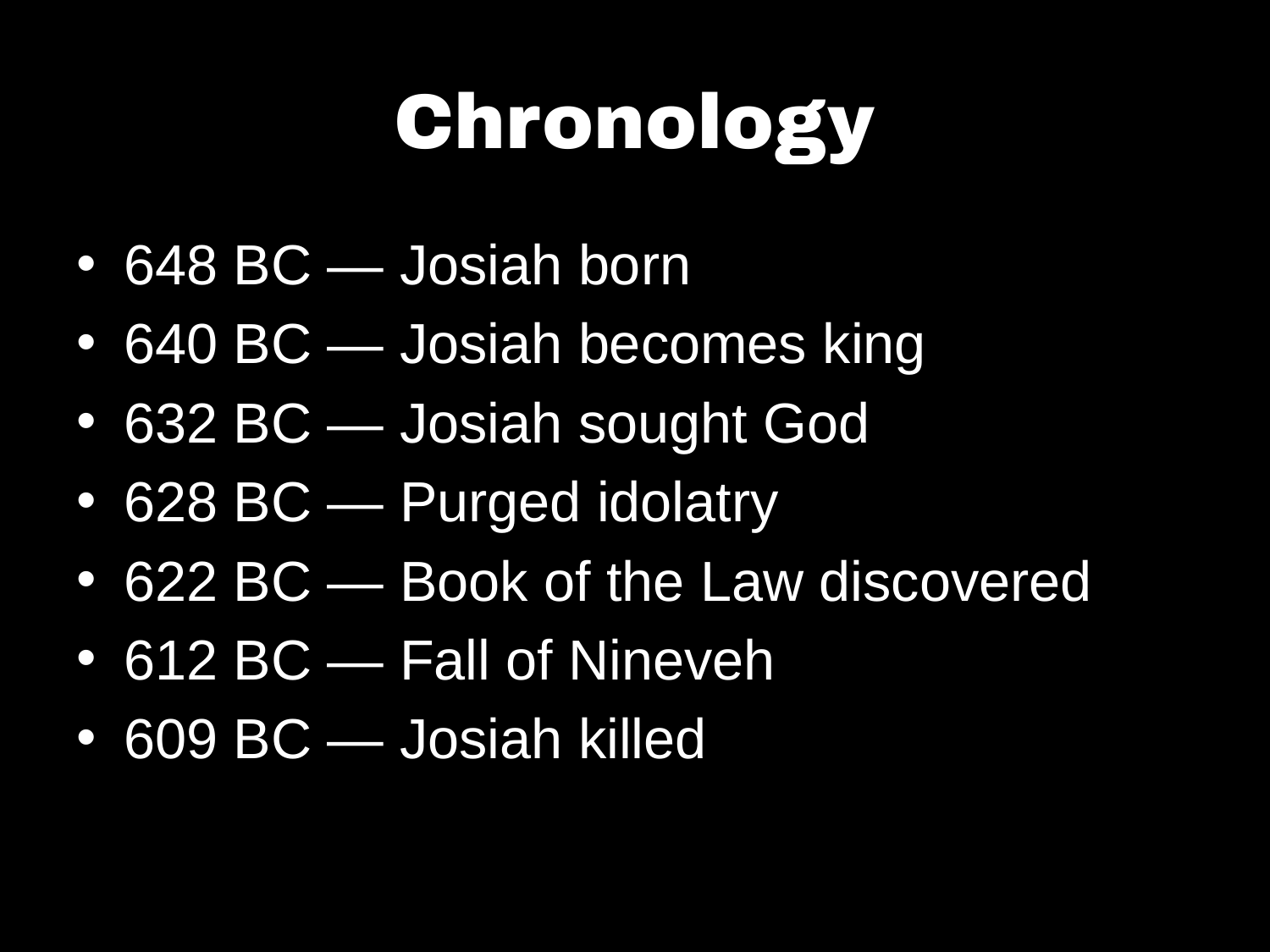

# Chronology
648 BC — Josiah born
640 BC — Josiah becomes king
632 BC — Josiah sought God
628 BC — Purged idolatry
622 BC — Book of the Law discovered
612 BC — Fall of Nineveh
609 BC — Josiah killed